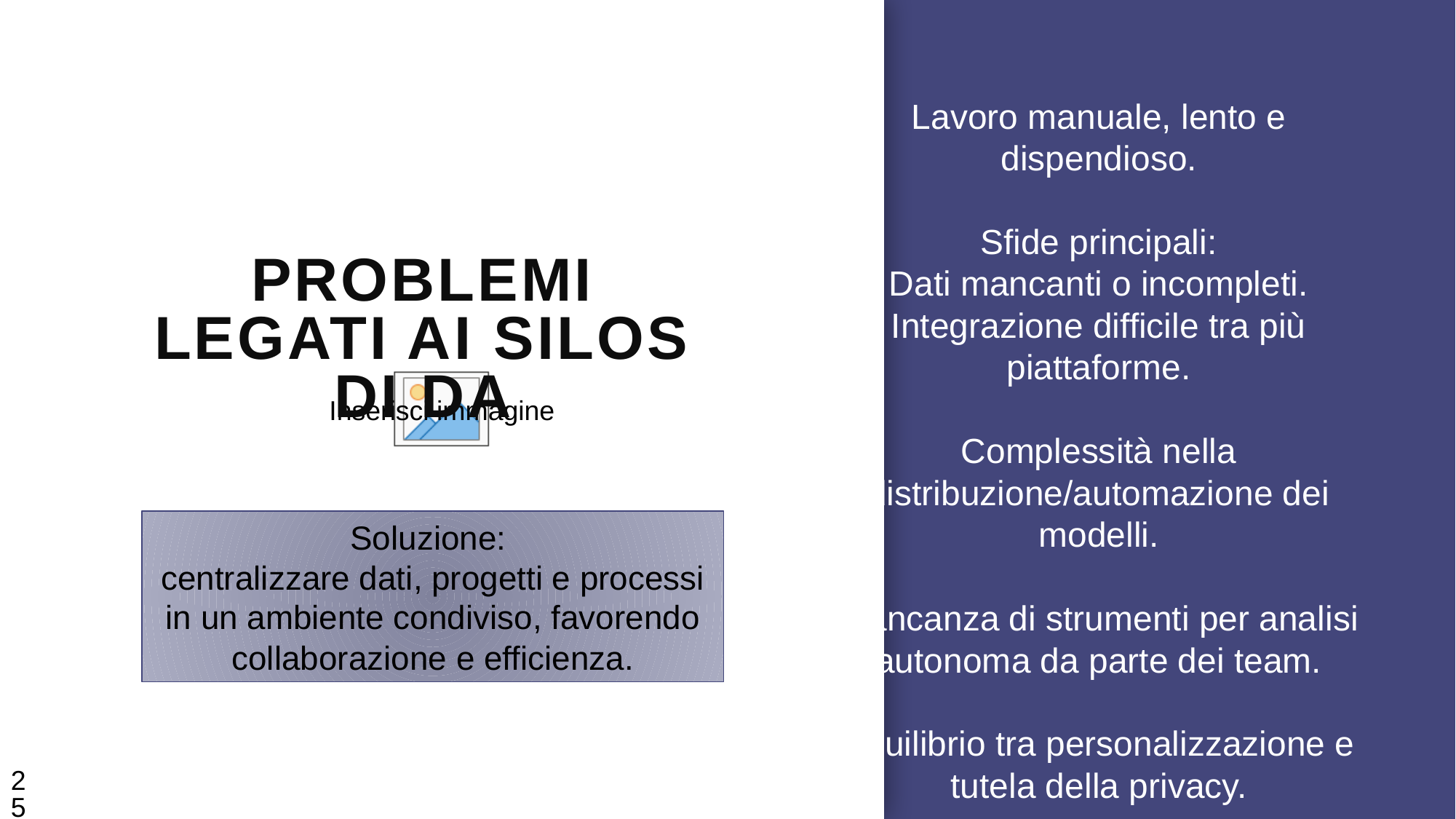

# Problemi legati ai silos di da

Lavoro manuale, lento e dispendioso.

Sfide principali:
Dati mancanti o incompleti.
Integrazione difficile tra più piattaforme.

Complessità nella distribuzione/automazione dei modelli.

Mancanza di strumenti per analisi autonoma da parte dei team.

Equilibrio tra personalizzazione e tutela della privacy.
Soluzione:
centralizzare dati, progetti e processi in un ambiente condiviso, favorendo collaborazione e efficienza.
25